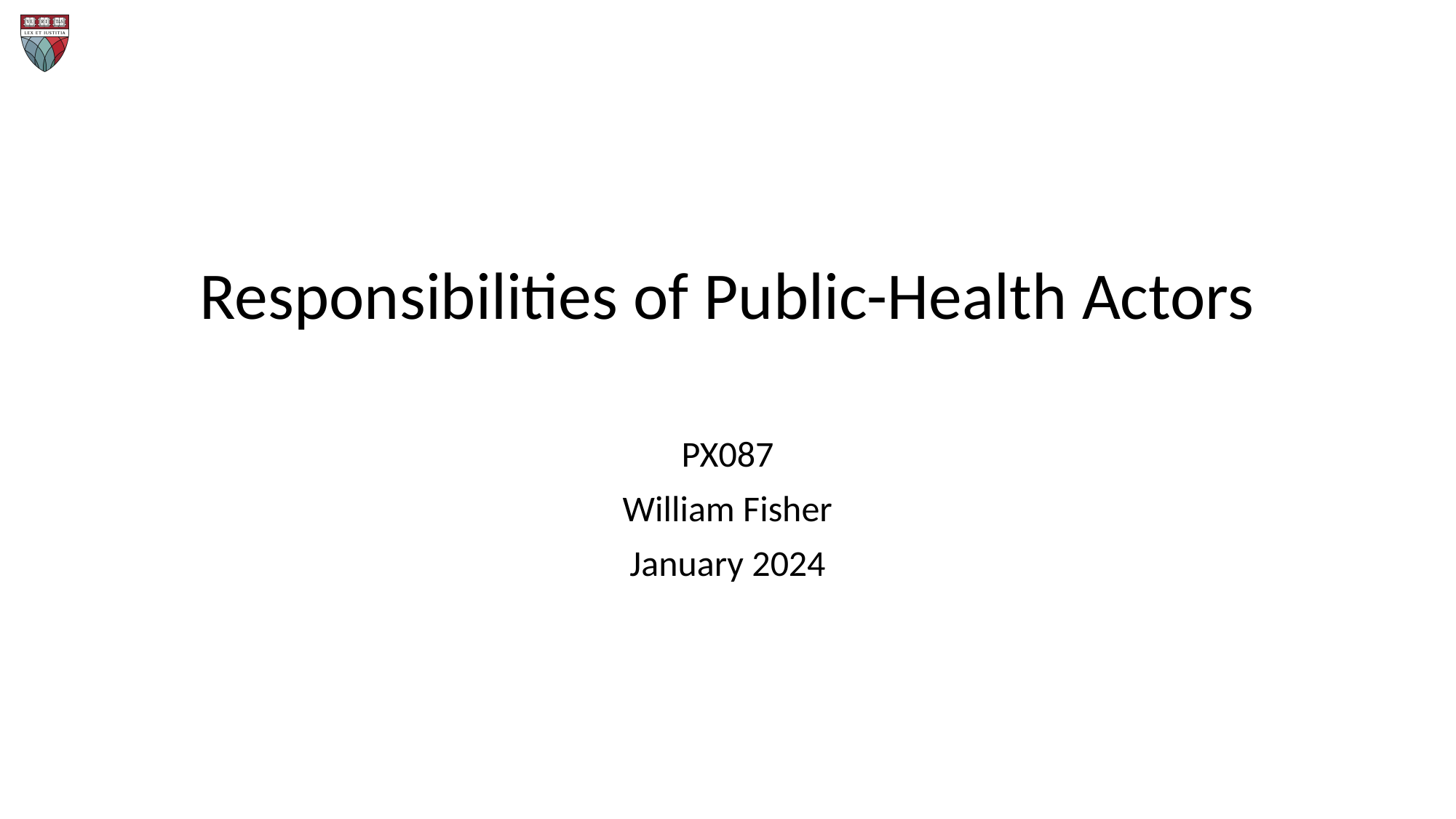

# Responsibilities of Public-Health Actors
PX087
William Fisher
January 2024